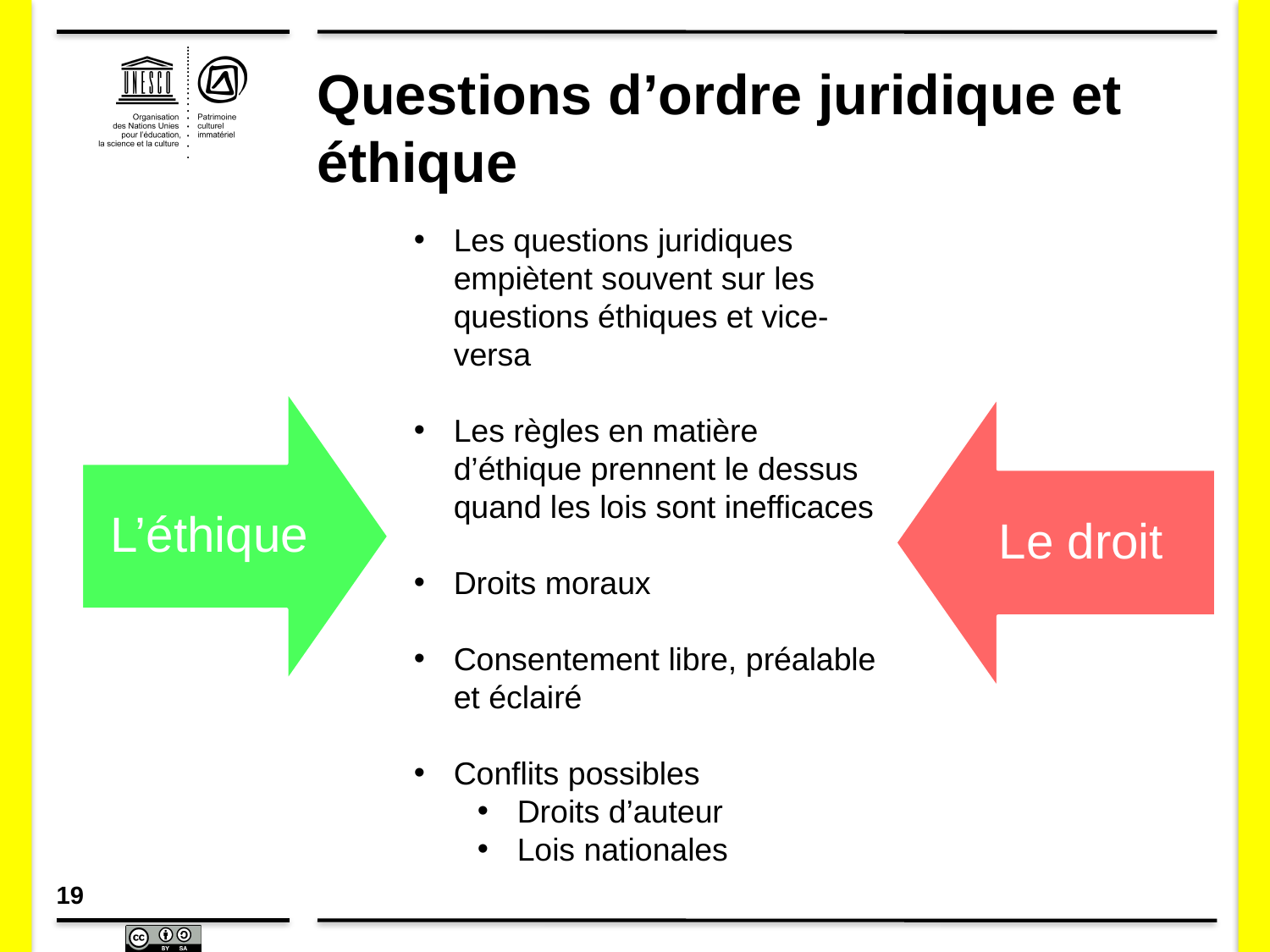

# Questions d’ordre juridique et éthique
L’éthique
Le droit
Les questions juridiques empiètent souvent sur les questions éthiques et vice-versa

Les règles en matière d’éthique prennent le dessus quand les lois sont inefficaces

Droits moraux

Consentement libre, préalable et éclairé

Conflits possibles
Droits d’auteur
Lois nationales